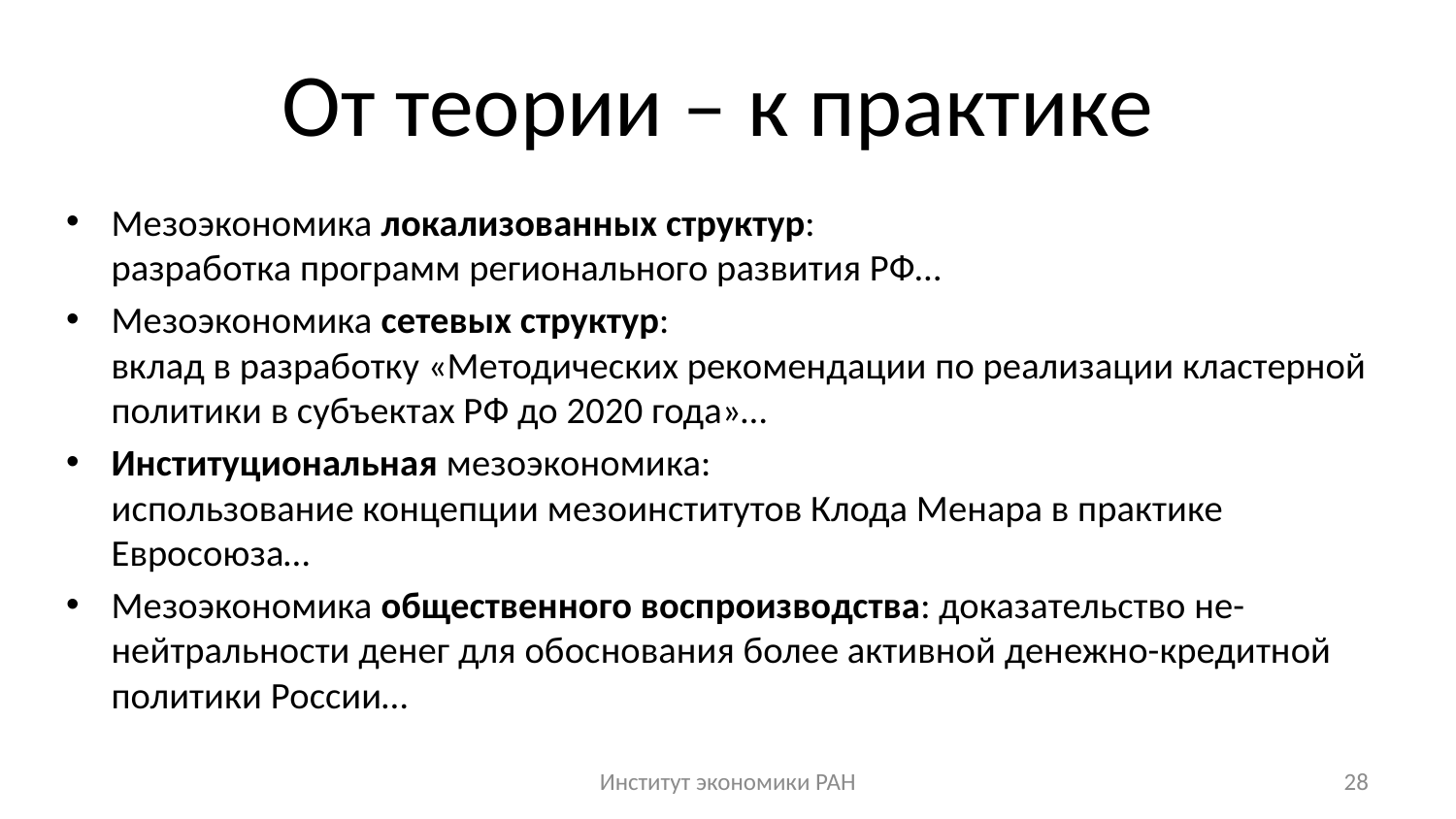

# От теории – к практике
Мезоэкономика локализованных структур:
разработка программ регионального развития РФ…
Мезоэкономика сетевых структур:
вклад в разработку «Методических рекомендации по реализации кластерной политики в субъектах РФ до 2020 года»…
Институциональная мезоэкономика:
использование концепции мезоинститутов Клода Менара в практике Евросоюза…
Мезоэкономика общественного воспроизводства: доказательство не-нейтральности денег для обоснования более активной денежно-кредитной политики России…
Институт экономики РАН
28